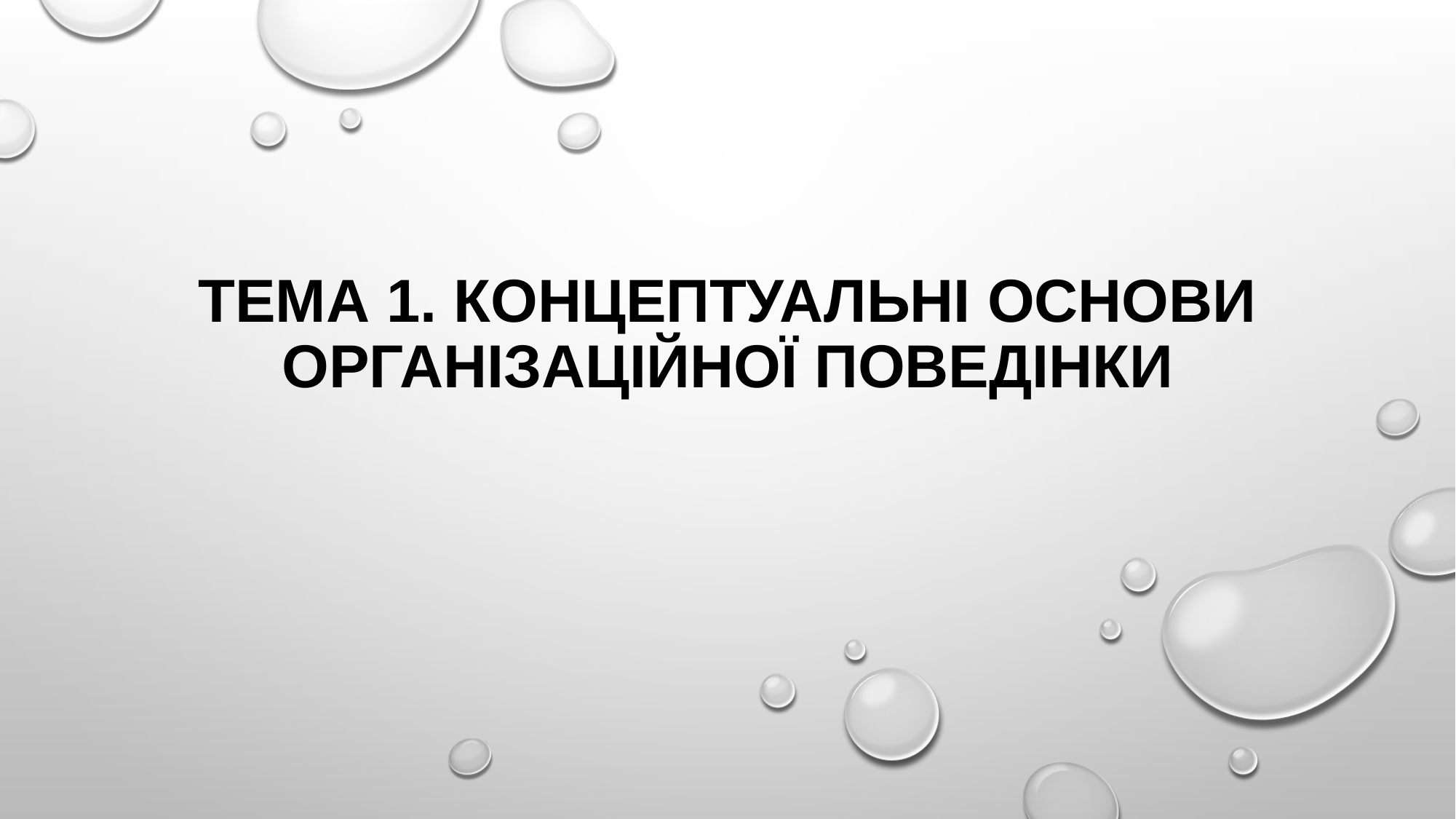

# ТЕМА 1. КОНЦЕПТУАЛЬНІ ОСНОВИ ОРГАНІЗАЦІЙНОЇ ПОВЕДІНКИ